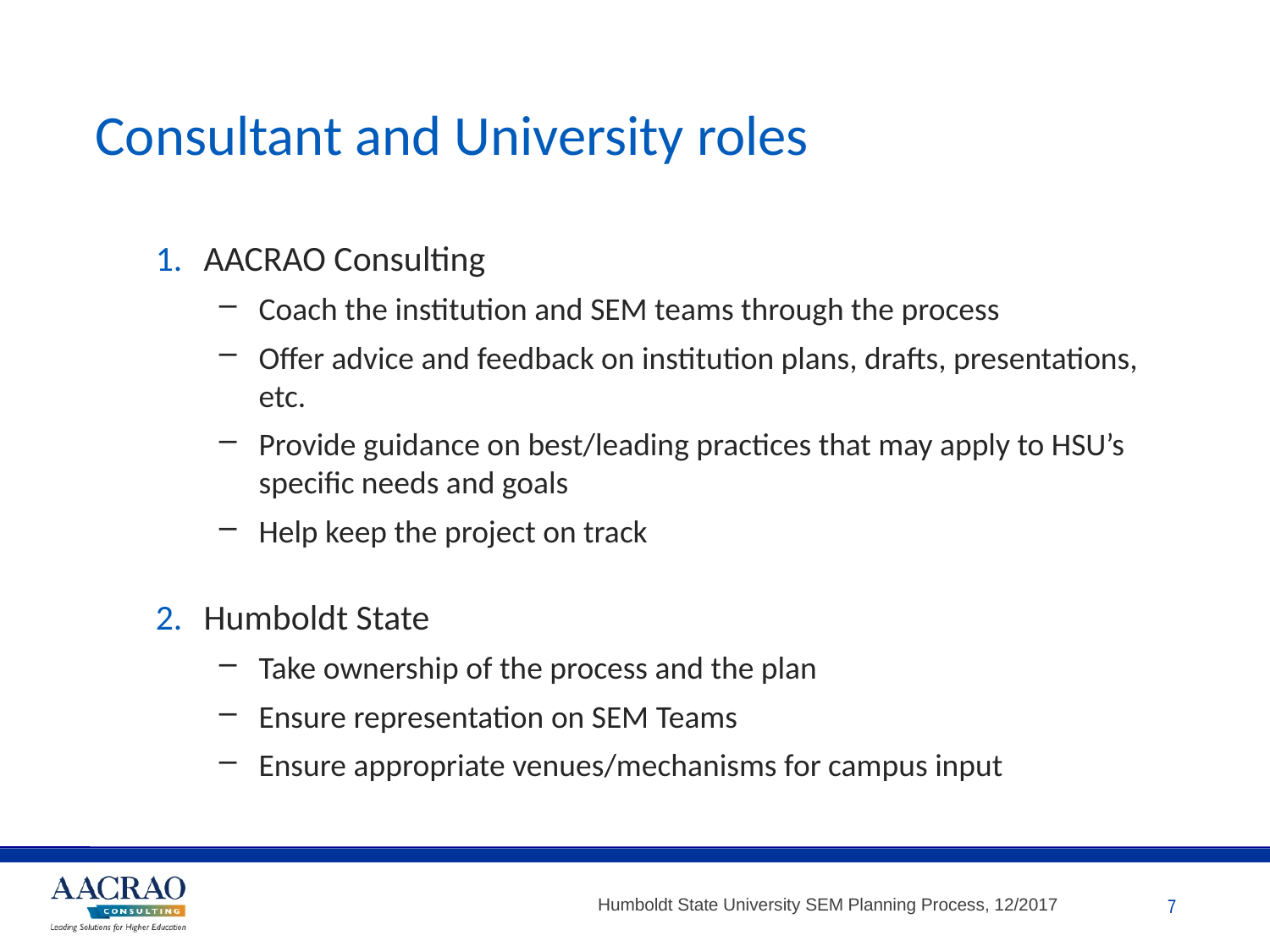

# Consultant and University roles
AACRAO Consulting
Coach the institution and SEM teams through the process
Offer advice and feedback on institution plans, drafts, presentations, etc.
Provide guidance on best/leading practices that may apply to HSU’s specific needs and goals
Help keep the project on track
Humboldt State
Take ownership of the process and the plan
Ensure representation on SEM Teams
Ensure appropriate venues/mechanisms for campus input